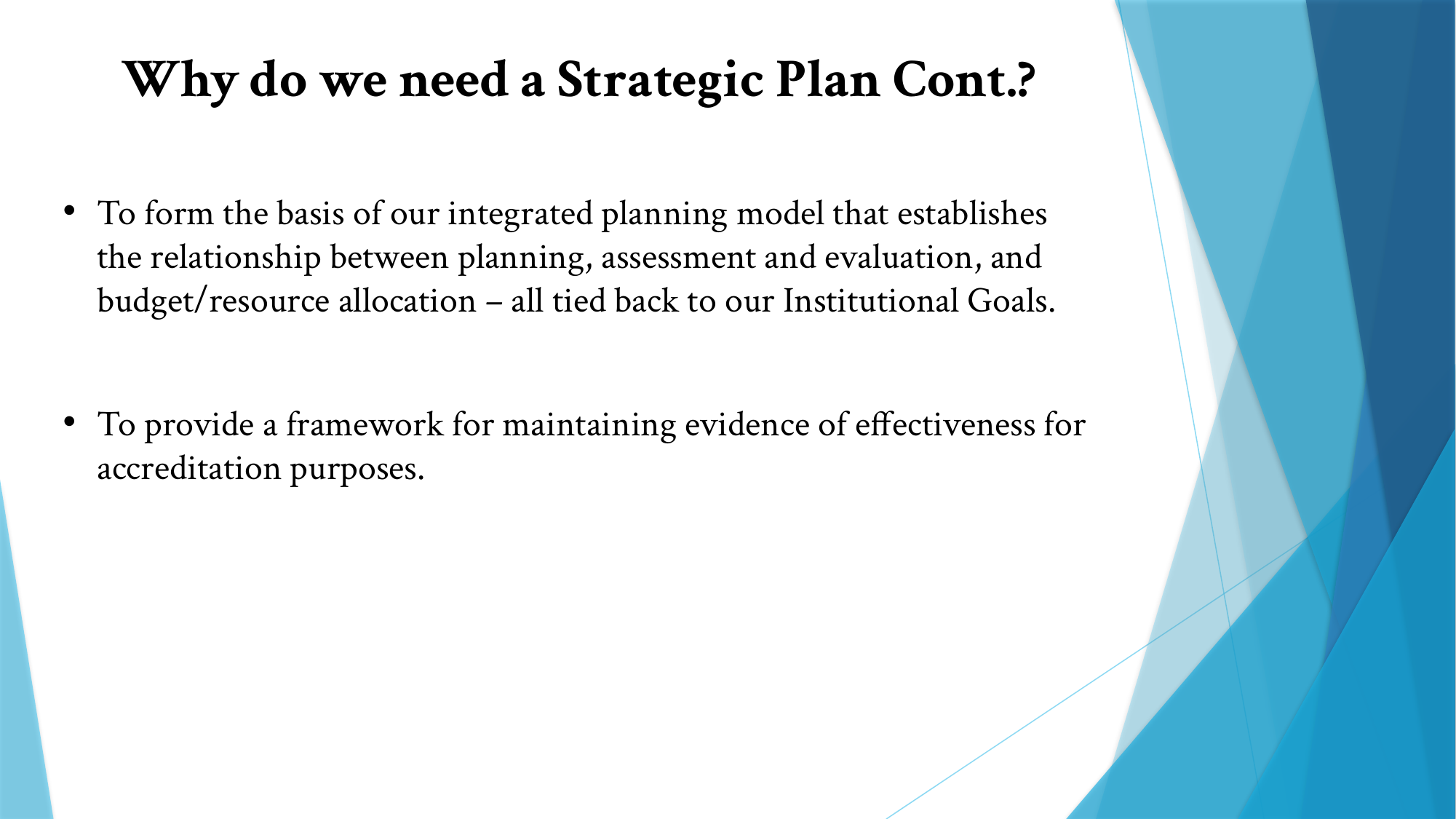

Why do we need a Strategic Plan Cont.?

To form the basis of our integrated planning model that establishes the relationship between planning, assessment and evaluation, and budget/resource allocation – all tied back to our Institutional Goals.

To provide a framework for maintaining evidence of effectiveness for accreditation purposes.